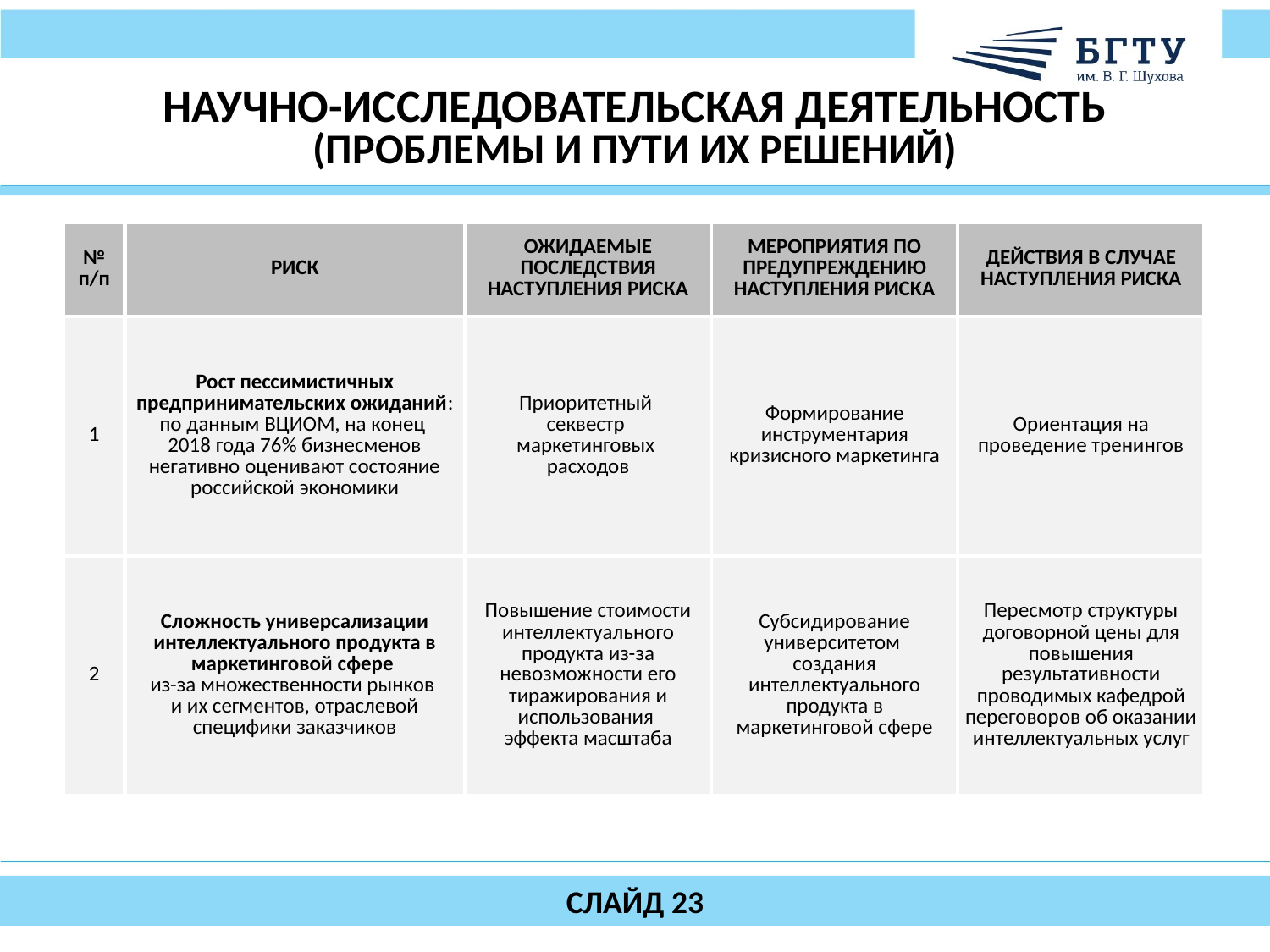

НАУЧНО-ИССЛЕДОВАТЕЛЬСКАЯ ДЕЯТЕЛЬНОСТЬ
(ПРОБЛЕМЫ И ПУТИ ИХ РЕШЕНИЙ)

| № п/п | РИСК | ОЖИДАЕМЫЕ ПОСЛЕДСТВИЯ НАСТУПЛЕНИЯ РИСКА | МЕРОПРИЯТИЯ ПО ПРЕДУПРЕЖДЕНИЮ НАСТУПЛЕНИЯ РИСКА | ДЕЙСТВИЯ В СЛУЧАЕ НАСТУПЛЕНИЯ РИСКА |
| --- | --- | --- | --- | --- |
| 1 | Рост пессимистичных предпринимательских ожиданий: по данным ВЦИОМ, на конец 2018 года 76% бизнесменов негативно оценивают состояние российской экономики | Приоритетный секвестр маркетинговых расходов | Формирование инструментария кризисного маркетинга | Ориентация на проведение тренингов |
| 2 | Сложность универсализации интеллектуального продукта в маркетинговой сфере из-за множественности рынков и их сегментов, отраслевой специфики заказчиков | Повышение стоимости интеллектуального продукта из-за невозможности его тиражирования и использования эффекта масштаба | Субсидирование университетом создания интеллектуального продукта в маркетинговой сфере | Пересмотр структуры договорной цены для повышения результативности проводимых кафедрой переговоров об оказании интеллектуальных услуг |
СЛАЙД 23